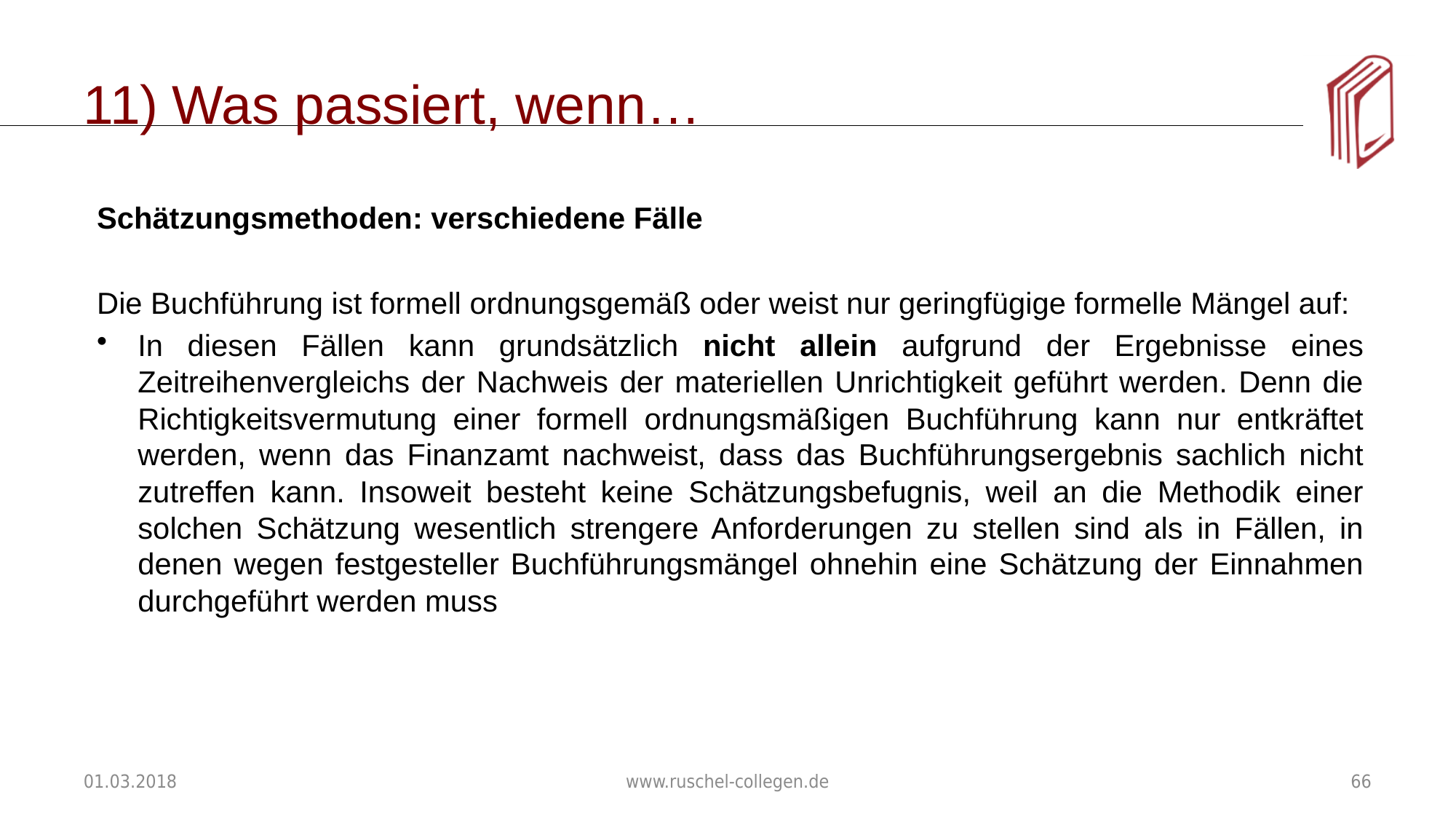

# Was passiert, wenn…
Schätzungsmethoden: verschiedene Fälle

Die Buchführung ist formell ordnungsgemäß oder weist nur geringfügige formelle Mängel auf:
In diesen Fällen kann grundsätzlich nicht allein aufgrund der Ergebnisse eines Zeitreihenvergleichs der Nachweis der materiellen Unrichtigkeit geführt werden. Denn die Richtigkeitsvermutung einer formell ordnungsmäßigen Buchführung kann nur entkräftet werden, wenn das Finanzamt nachweist, dass das Buchführungsergebnis sachlich nicht zutreffen kann. Insoweit besteht keine Schätzungsbefugnis, weil an die Methodik einer solchen Schätzung wesentlich strengere Anforderungen zu stellen sind als in Fällen, in denen wegen festgesteller Buchführungsmängel ohnehin eine Schätzung der Einnahmen durchgeführt werden muss

01.03.2018
www.ruschel-collegen.de
66